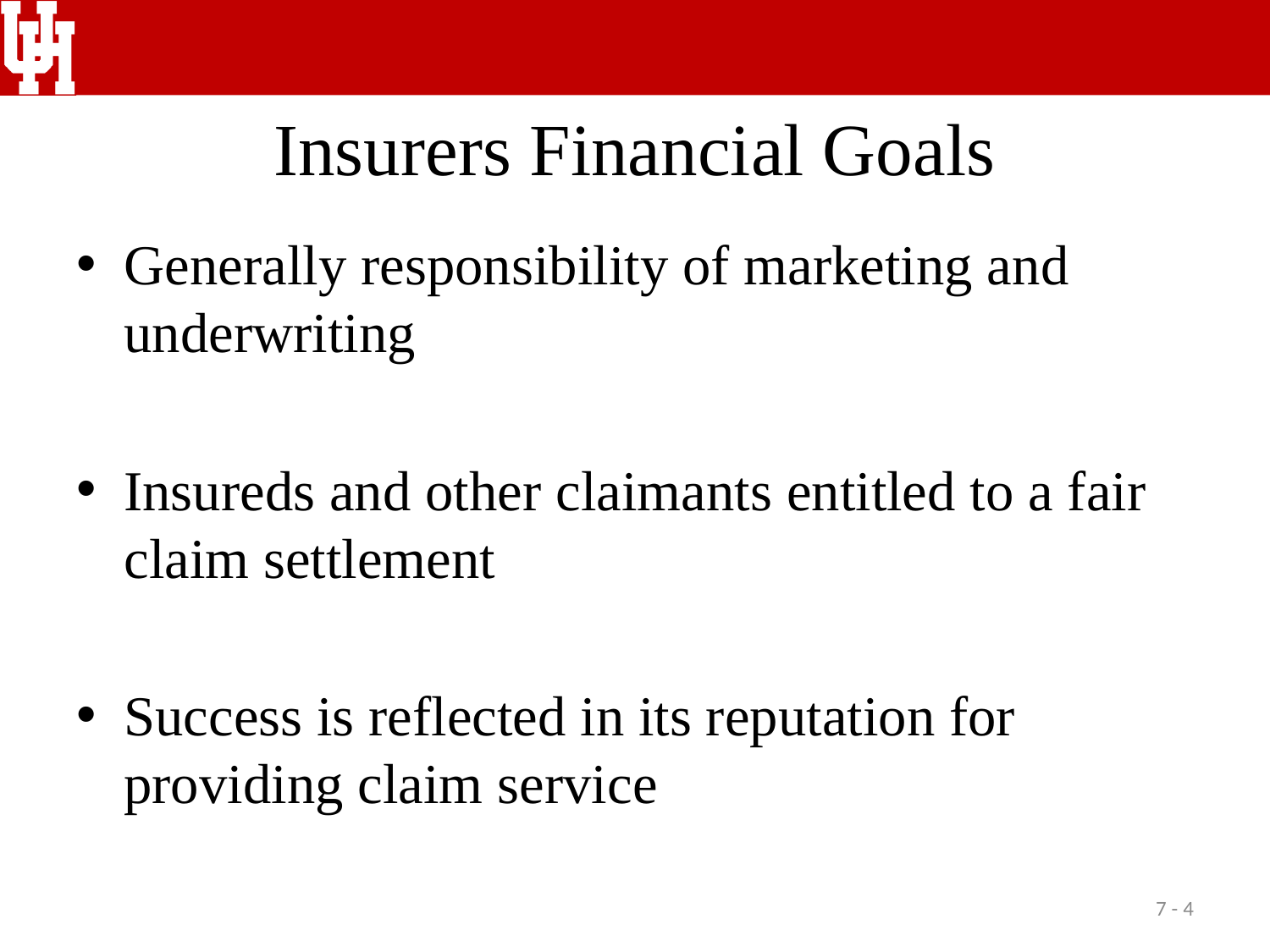

# Insurers Financial Goals
Generally responsibility of marketing and underwriting

Insureds and other claimants entitled to a fair claim settlement

Success is reflected in its reputation for providing claim service
7 - 4